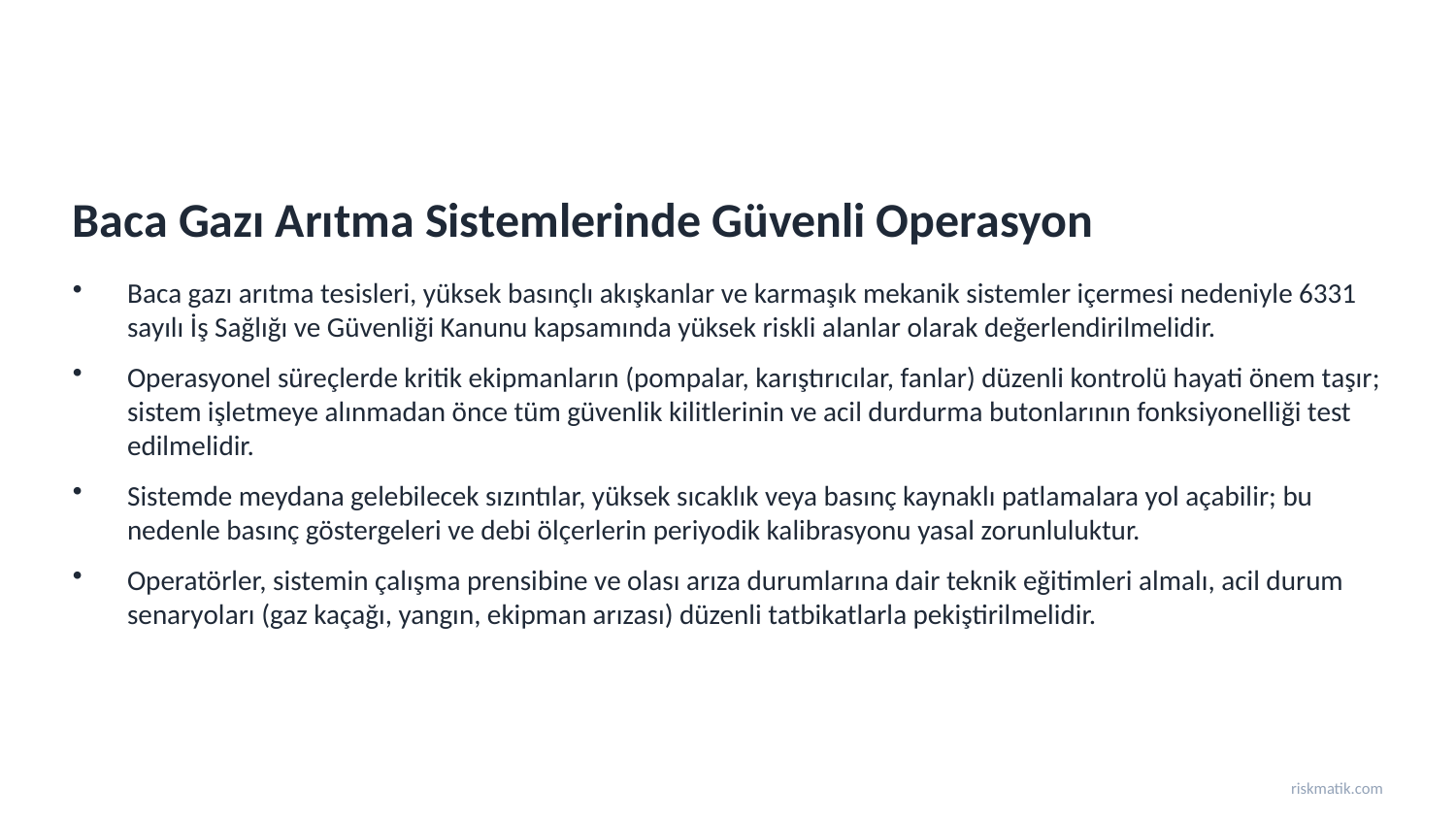

Baca Gazı Arıtma Sistemlerinde Güvenli Operasyon
Baca gazı arıtma tesisleri, yüksek basınçlı akışkanlar ve karmaşık mekanik sistemler içermesi nedeniyle 6331 sayılı İş Sağlığı ve Güvenliği Kanunu kapsamında yüksek riskli alanlar olarak değerlendirilmelidir.
Operasyonel süreçlerde kritik ekipmanların (pompalar, karıştırıcılar, fanlar) düzenli kontrolü hayati önem taşır; sistem işletmeye alınmadan önce tüm güvenlik kilitlerinin ve acil durdurma butonlarının fonksiyonelliği test edilmelidir.
Sistemde meydana gelebilecek sızıntılar, yüksek sıcaklık veya basınç kaynaklı patlamalara yol açabilir; bu nedenle basınç göstergeleri ve debi ölçerlerin periyodik kalibrasyonu yasal zorunluluktur.
Operatörler, sistemin çalışma prensibine ve olası arıza durumlarına dair teknik eğitimleri almalı, acil durum senaryoları (gaz kaçağı, yangın, ekipman arızası) düzenli tatbikatlarla pekiştirilmelidir.
riskmatik.com